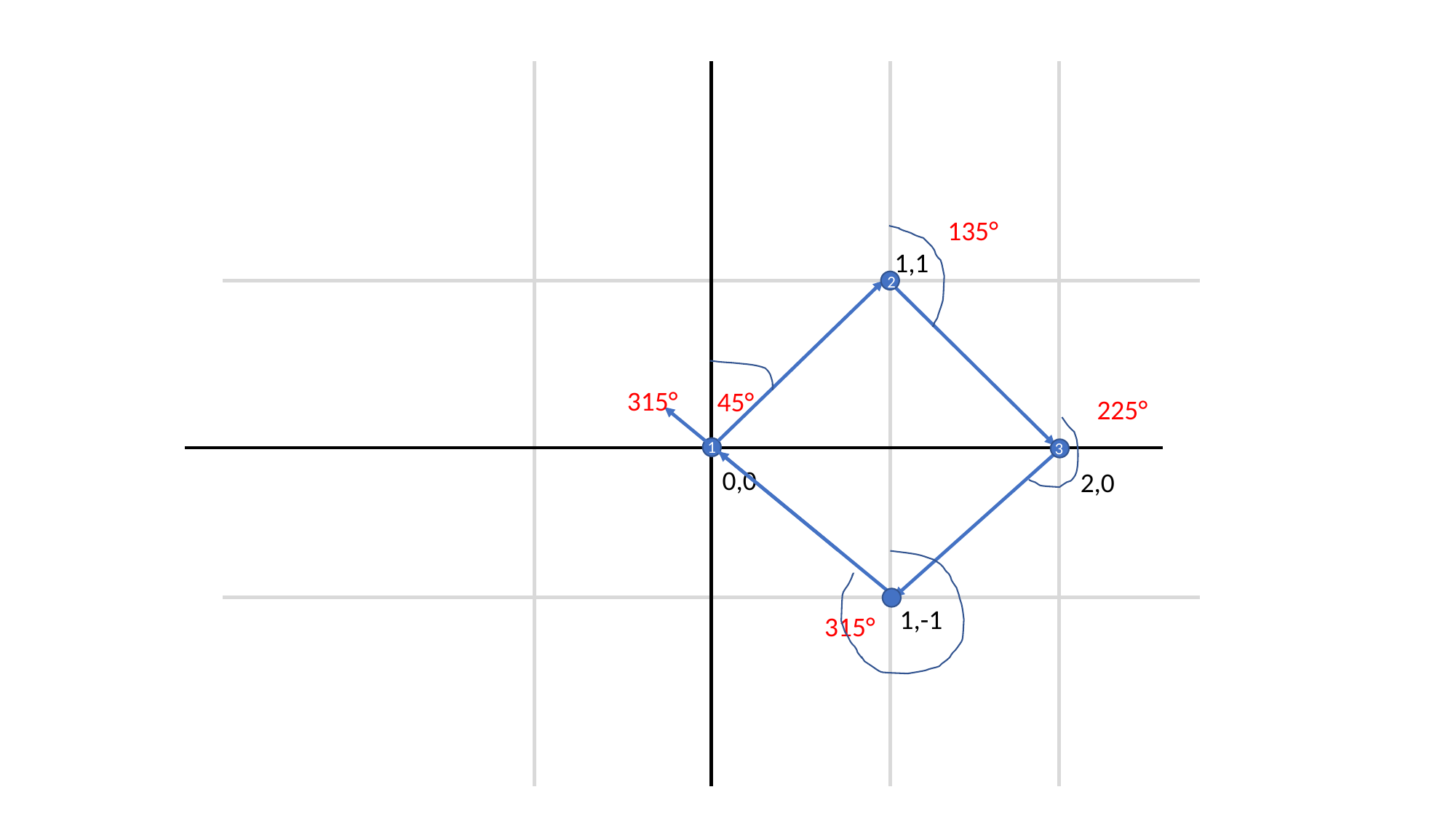

135°

1,1
2

315°
45°
225°

1
3

0,0
2,0

1,-1
315°